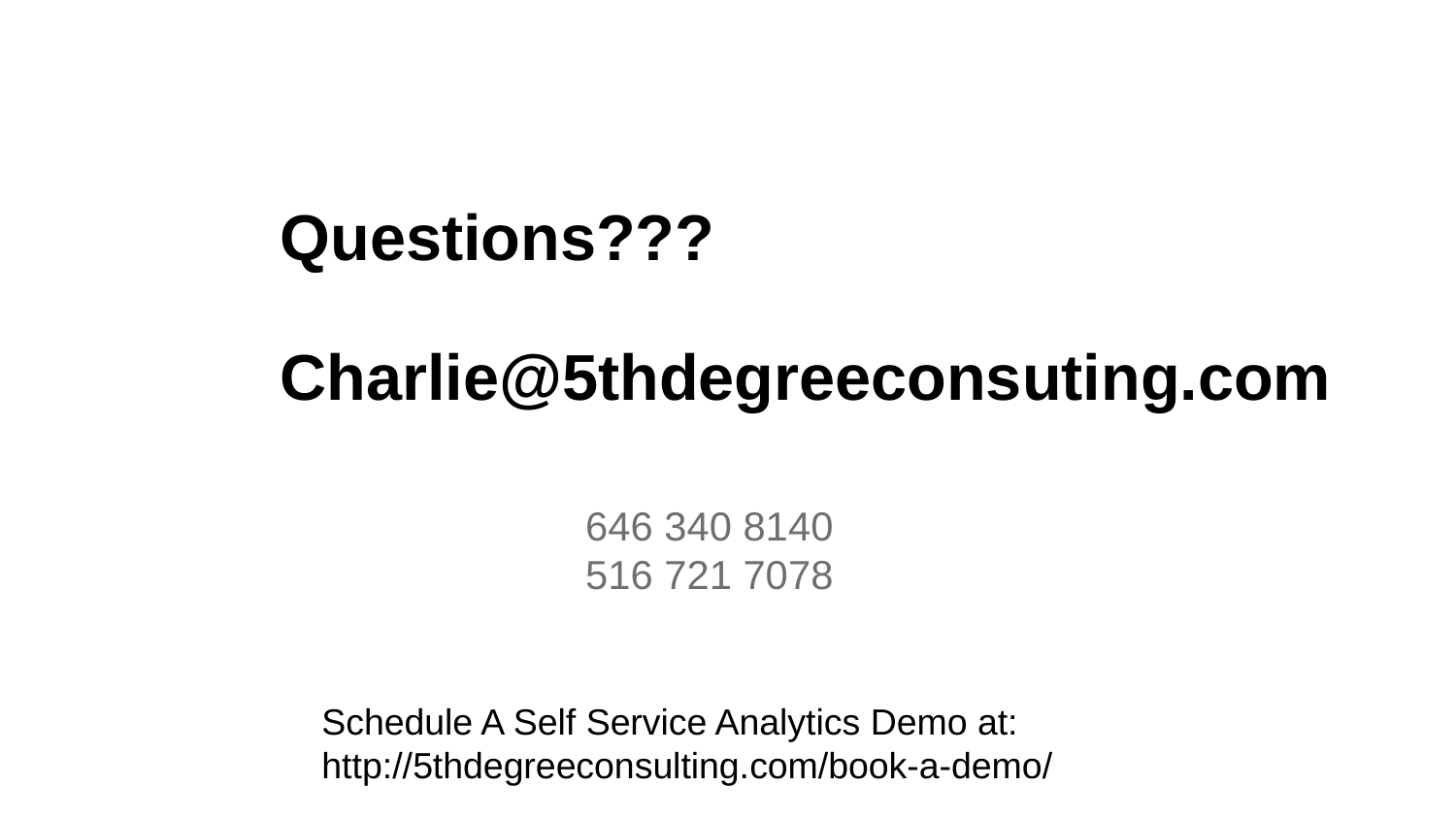

# Questions??? Charlie@5thdegreeconsuting.com
646 340 8140
516 721 7078
Schedule A Self Service Analytics Demo at:
http://5thdegreeconsulting.com/book-a-demo/